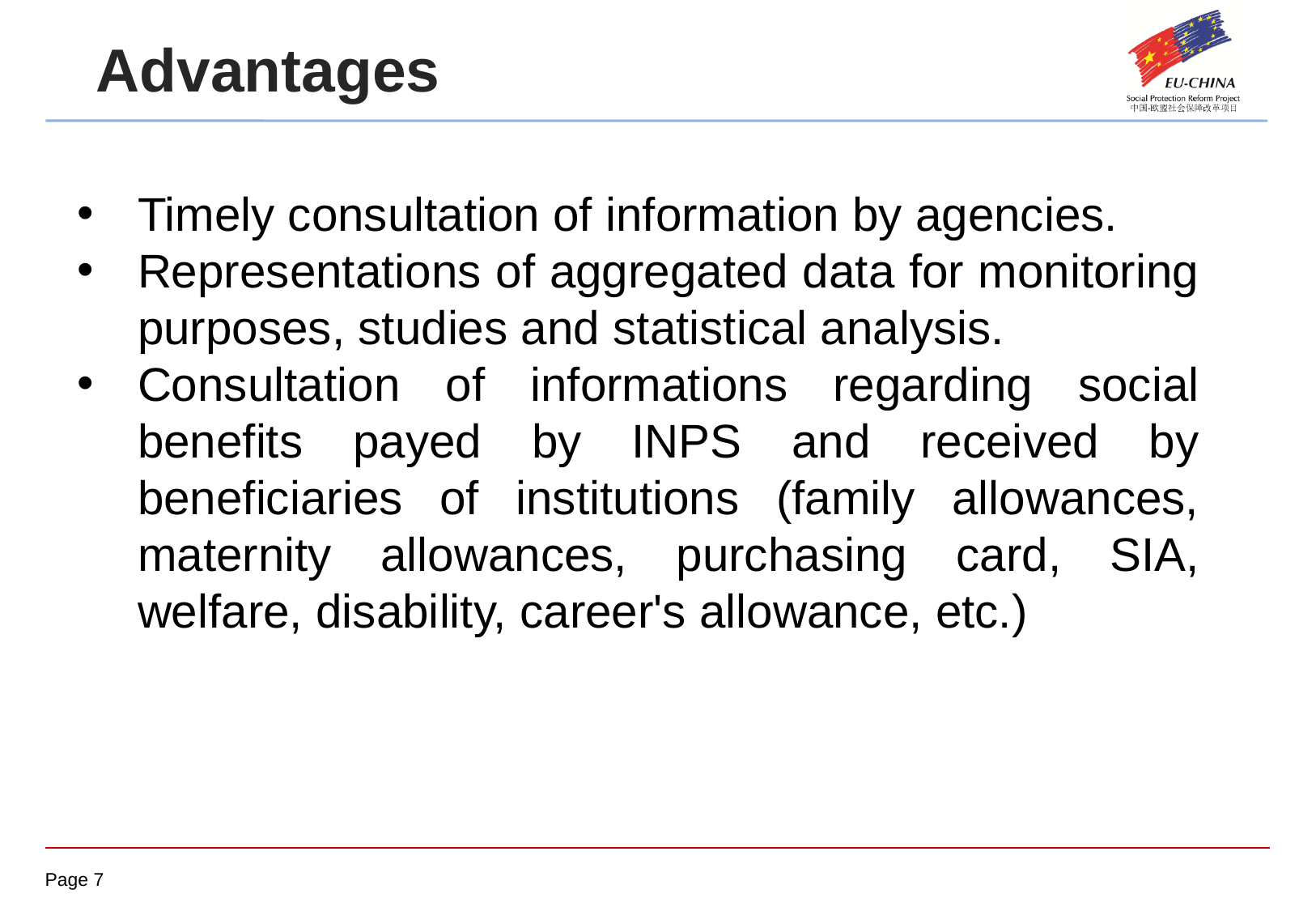

Advantages
Timely consultation of information by agencies.
Representations of aggregated data for monitoring purposes, studies and statistical analysis.
Consultation of informations regarding social benefits payed by INPS and received by beneficiaries of institutions (family allowances, maternity allowances, purchasing card, SIA, welfare, disability, career's allowance, etc.)